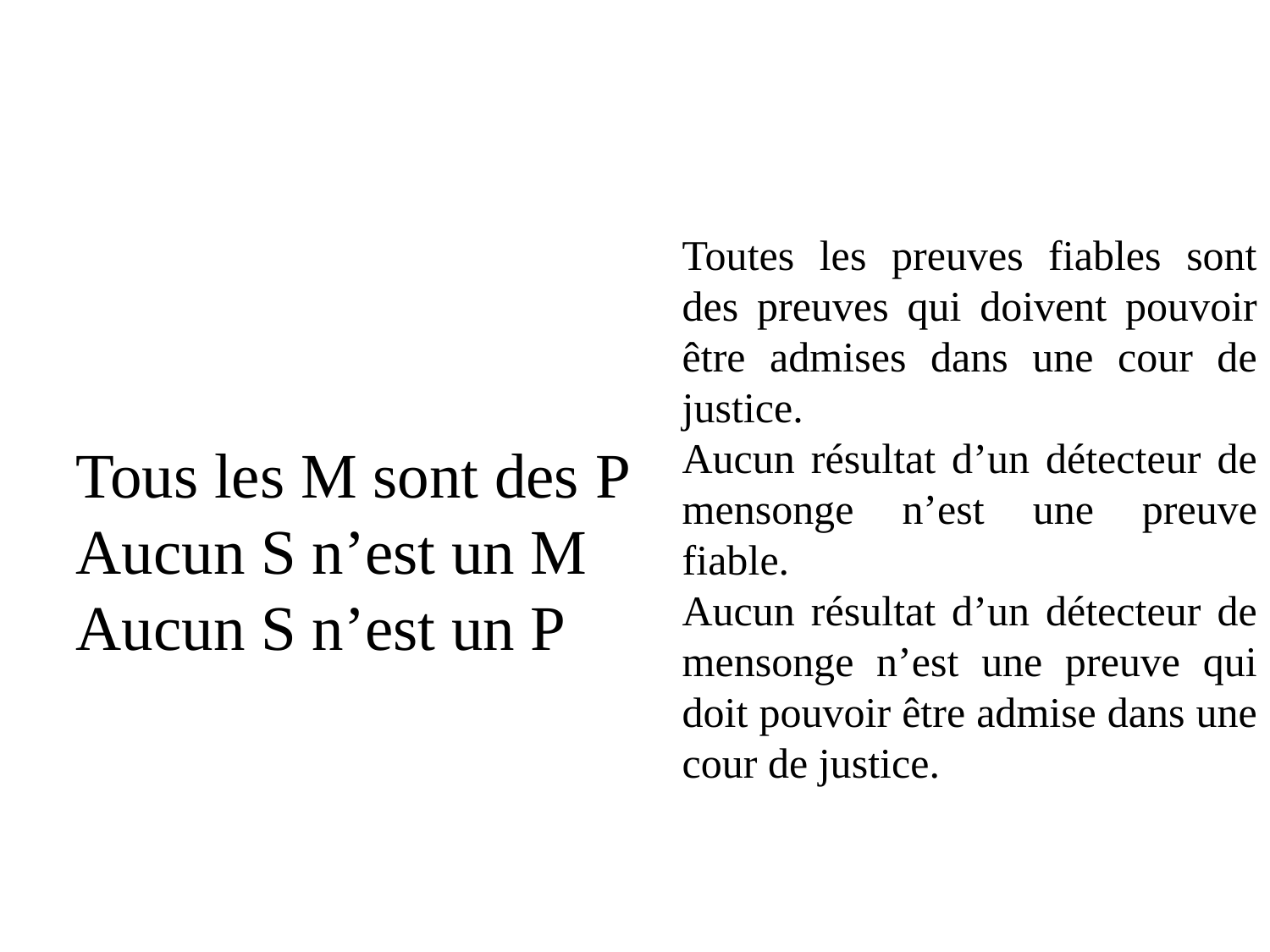

#
Toutes les preuves fiables sont des preuves qui doivent pouvoir être admises dans une cour de justice.
Aucun résultat d’un détecteur de mensonge n’est une preuve fiable.
Aucun résultat d’un détecteur de mensonge n’est une preuve qui doit pouvoir être admise dans une cour de justice.

Tous les M sont des P
Aucun S n’est un M
Aucun S n’est un P